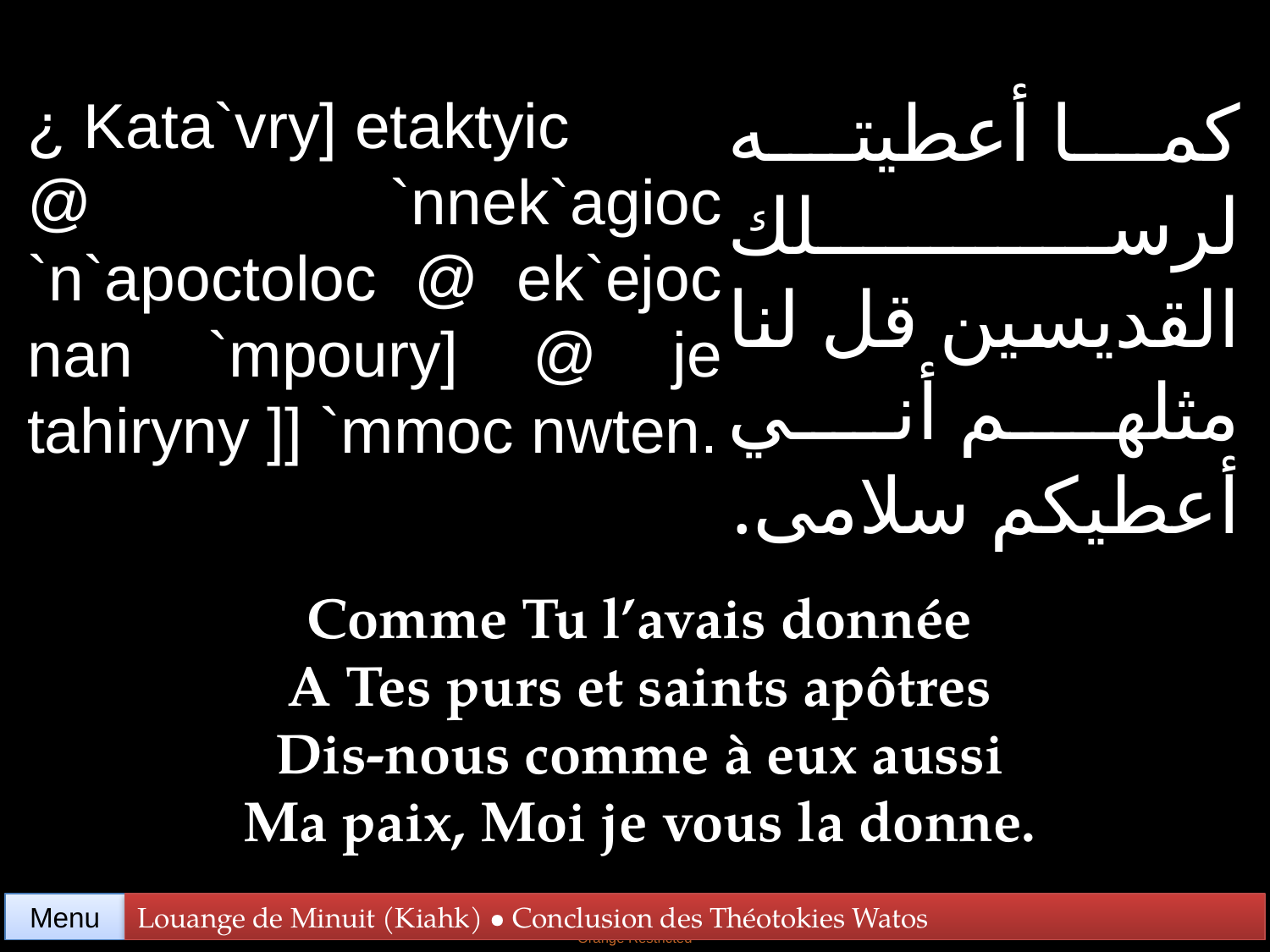

كما أعطيته لرسلك القديسين قل لنا مثلهم أني أعطيكم سلامى.
¿ Kata`vry] etaktyic
@ `nnek`agioc `n`apoctoloc @ ek`ejoc nan `mpoury] @ je tahiryny ]] `mmoc nwten.
Comme Tu l’avais donnée
A Tes purs et saints apôtres
Dis-nous comme à eux aussi
Ma paix, Moi je vous la donne.
Menu
Louange de Minuit (Kiahk) • Conclusion des Théotokies Watos